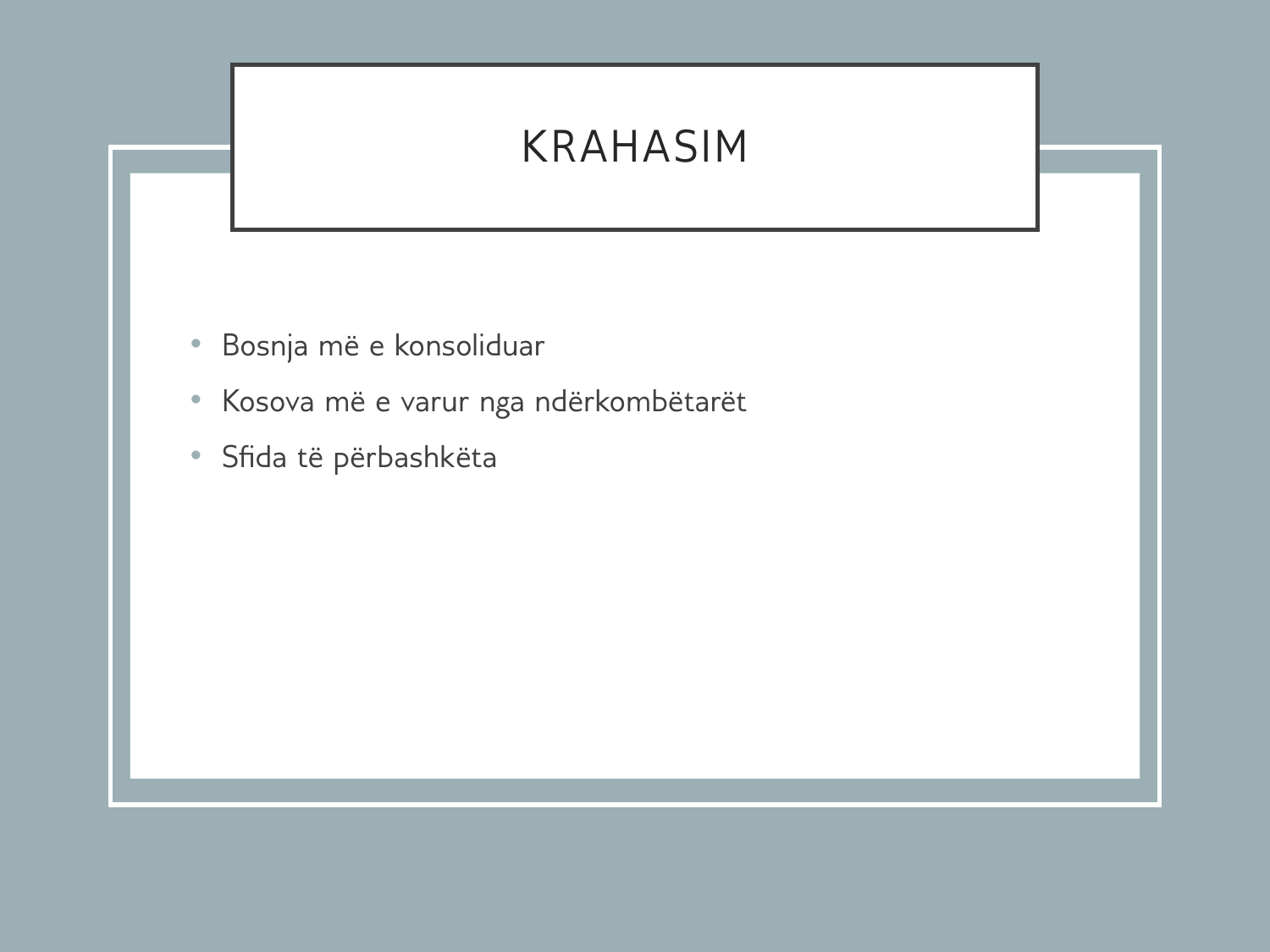

# Krahasim

Bosnja më e konsoliduar
Kosova më e varur nga ndërkombëtarët
Sfida të përbashkëta